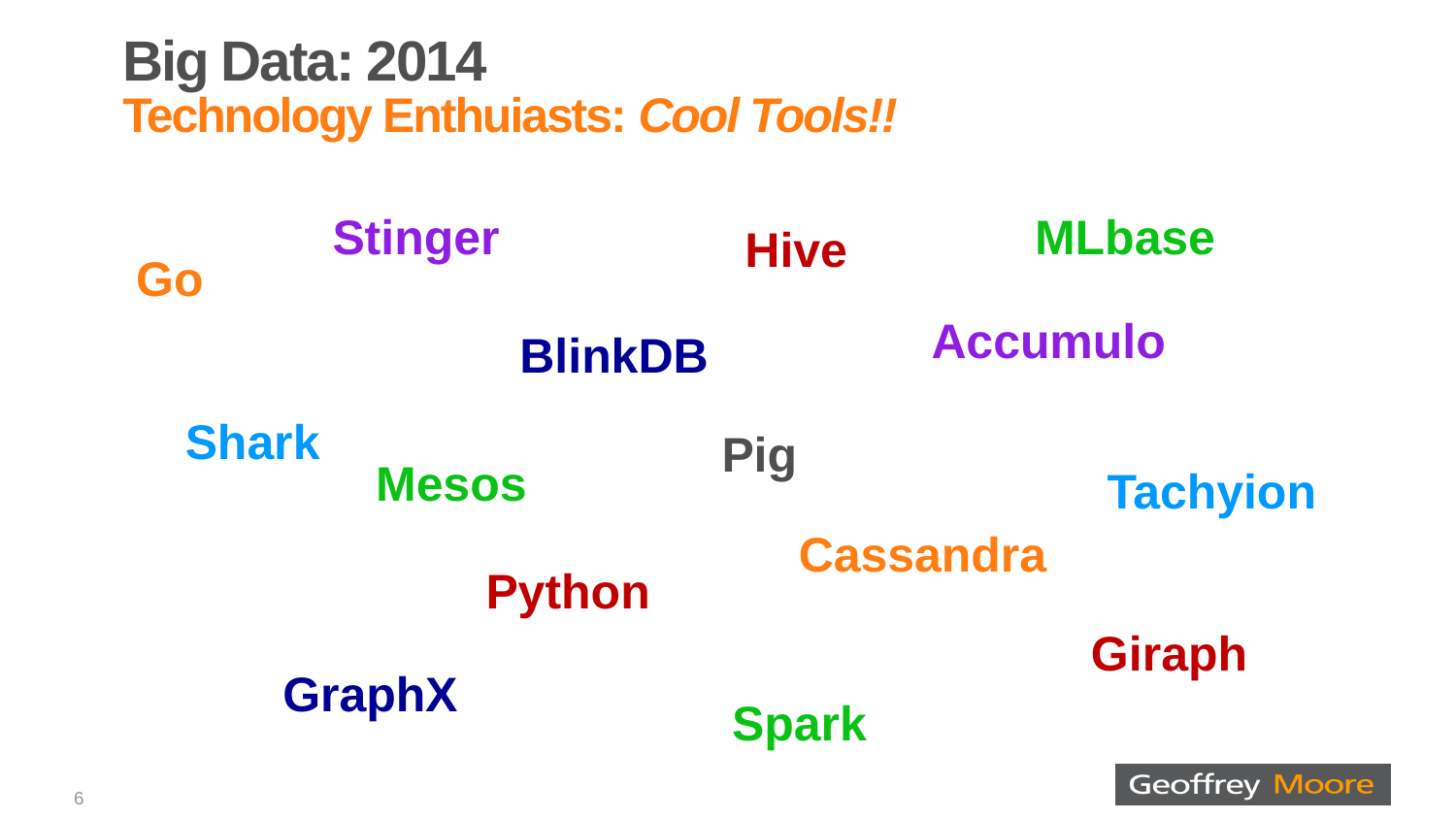

# Big Data: 2014 Technology Enthuiasts: Cool Tools!!
Stinger
MLbase
Hive
Go
Accumulo
BlinkDB
Shark
Pig
Mesos
Tachyion
Cassandra
Python
Giraph
GraphX
Spark
6